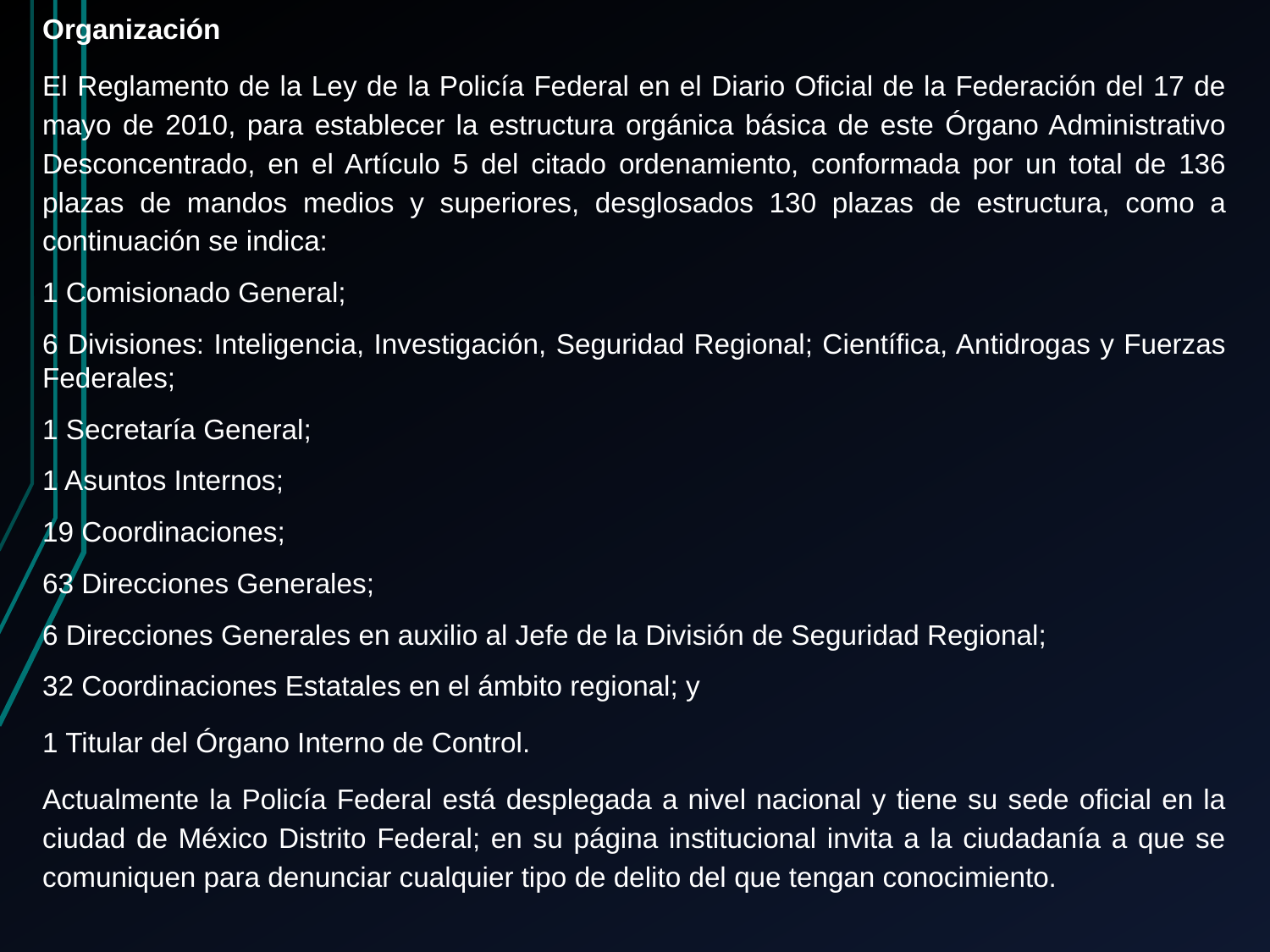

Organización
El Reglamento de la Ley de la Policía Federal en el Diario Oficial de la Federación del 17 de mayo de 2010, para establecer la estructura orgánica básica de este Órgano Administrativo Desconcentrado, en el Artículo 5 del citado ordenamiento, conformada por un total de 136 plazas de mandos medios y superiores, desglosados 130 plazas de estructura, como a continuación se indica:
1 Comisionado General;
6 Divisiones: Inteligencia, Investigación, Seguridad Regional; Científica, Antidrogas y Fuerzas Federales;
1 Secretaría General;
1 Asuntos Internos;
19 Coordinaciones;
63 Direcciones Generales;
6 Direcciones Generales en auxilio al Jefe de la División de Seguridad Regional;
32 Coordinaciones Estatales en el ámbito regional; y
1 Titular del Órgano Interno de Control.
Actualmente la Policía Federal está desplegada a nivel nacional y tiene su sede oficial en la ciudad de México Distrito Federal; en su página institucional invita a la ciudadanía a que se comuniquen para denunciar cualquier tipo de delito del que tengan conocimiento.